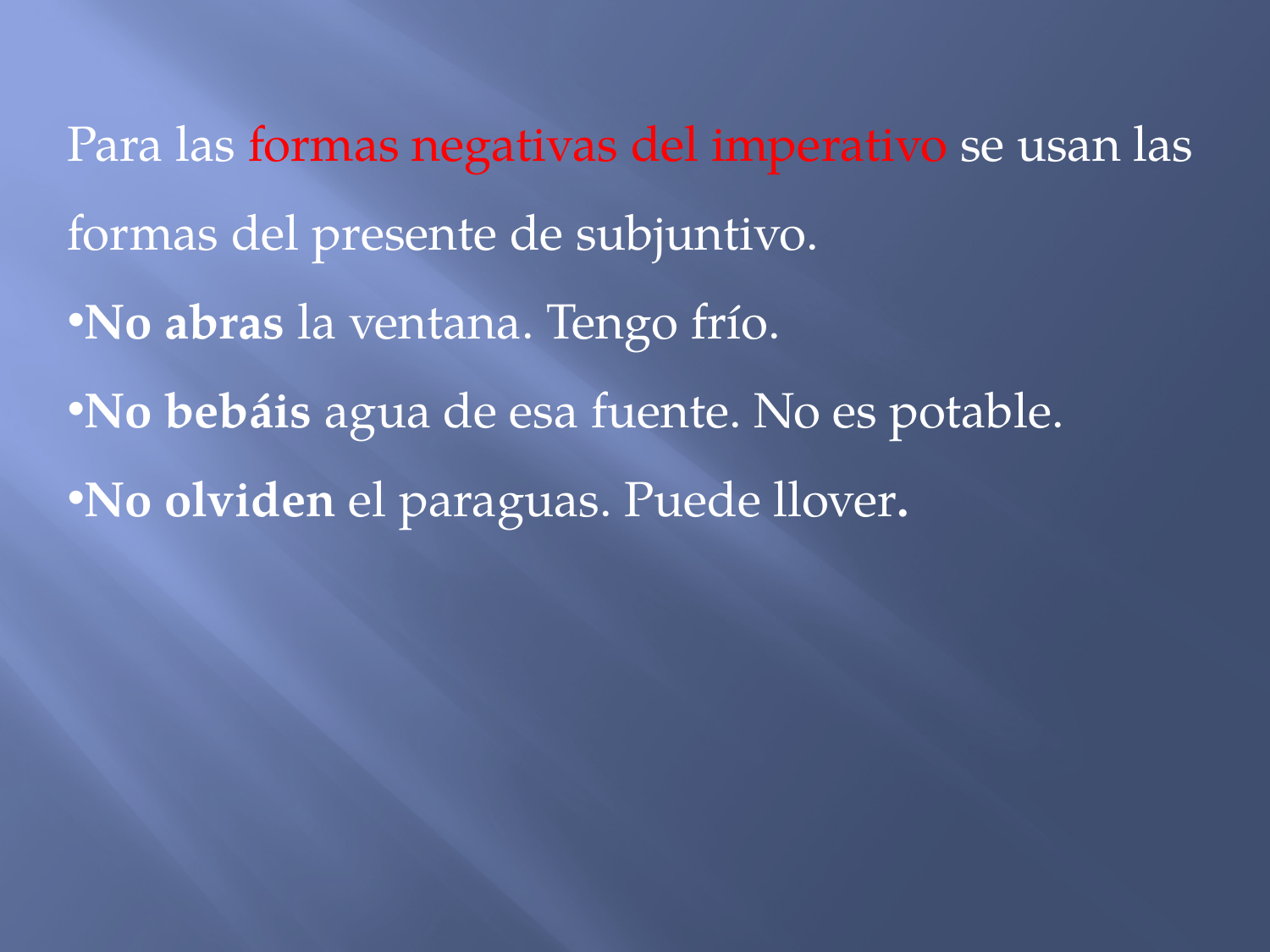

Para las formas negativas del imperativo se usan las formas del presente de subjuntivo.
No abras la ventana. Tengo frío.
No bebáis agua de esa fuente. No es potable.
No olviden el paraguas. Puede llover.